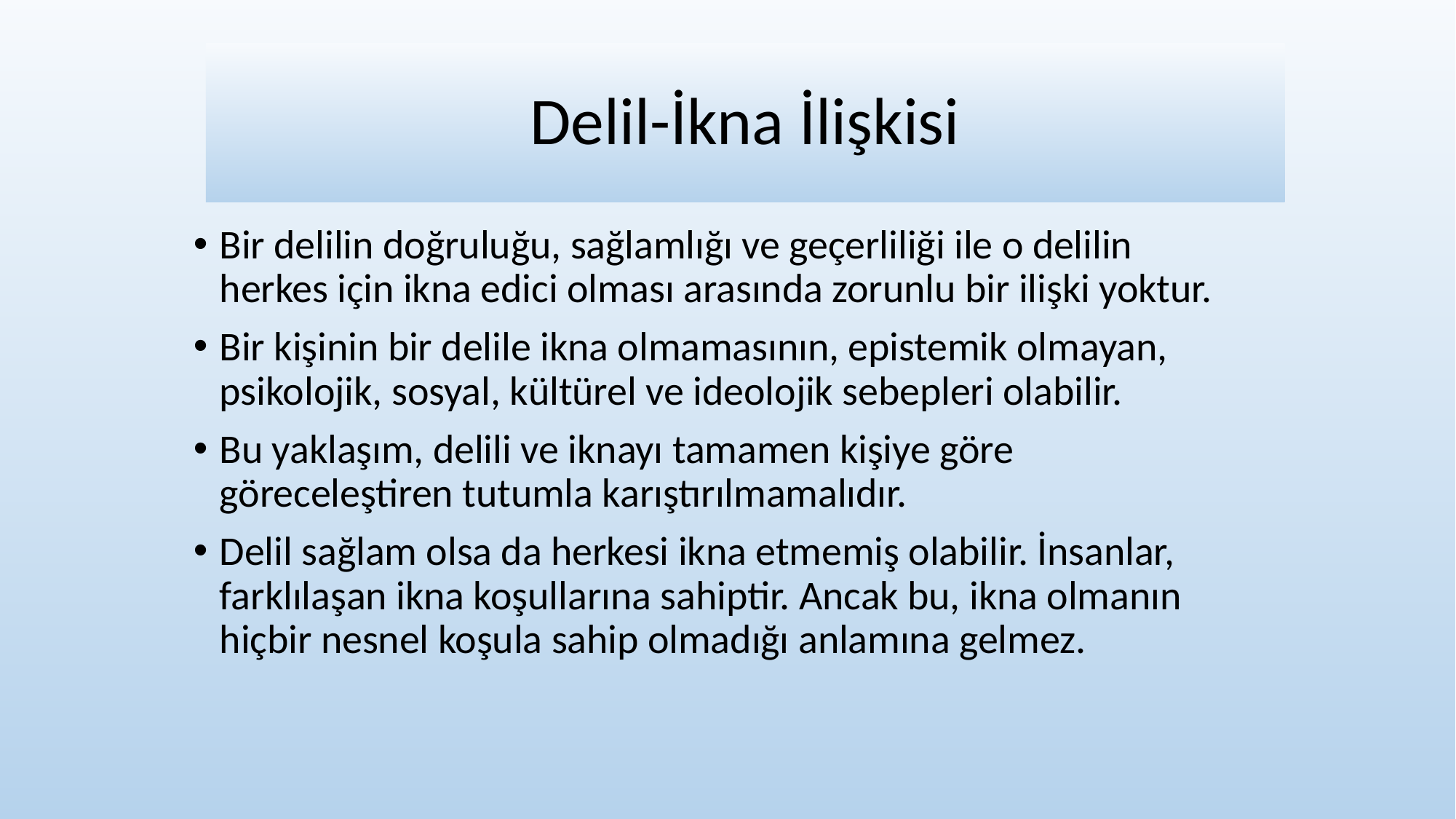

# Delil-İkna İlişkisi
Bir delilin doğruluğu, sağlamlığı ve geçerliliği ile o delilin herkes için ikna edici olması arasında zorunlu bir ilişki yoktur.
Bir kişinin bir delile ikna olmamasının, epistemik olmayan, psikolojik, sosyal, kültürel ve ideolojik sebepleri olabilir.
Bu yaklaşım, delili ve iknayı tamamen kişiye göre göreceleştiren tutumla karıştırılmamalıdır.
Delil sağlam olsa da herkesi ikna etmemiş olabilir. İnsanlar, farklılaşan ikna koşullarına sahiptir. Ancak bu, ikna olmanın hiçbir nesnel koşula sahip olmadığı anlamına gelmez.